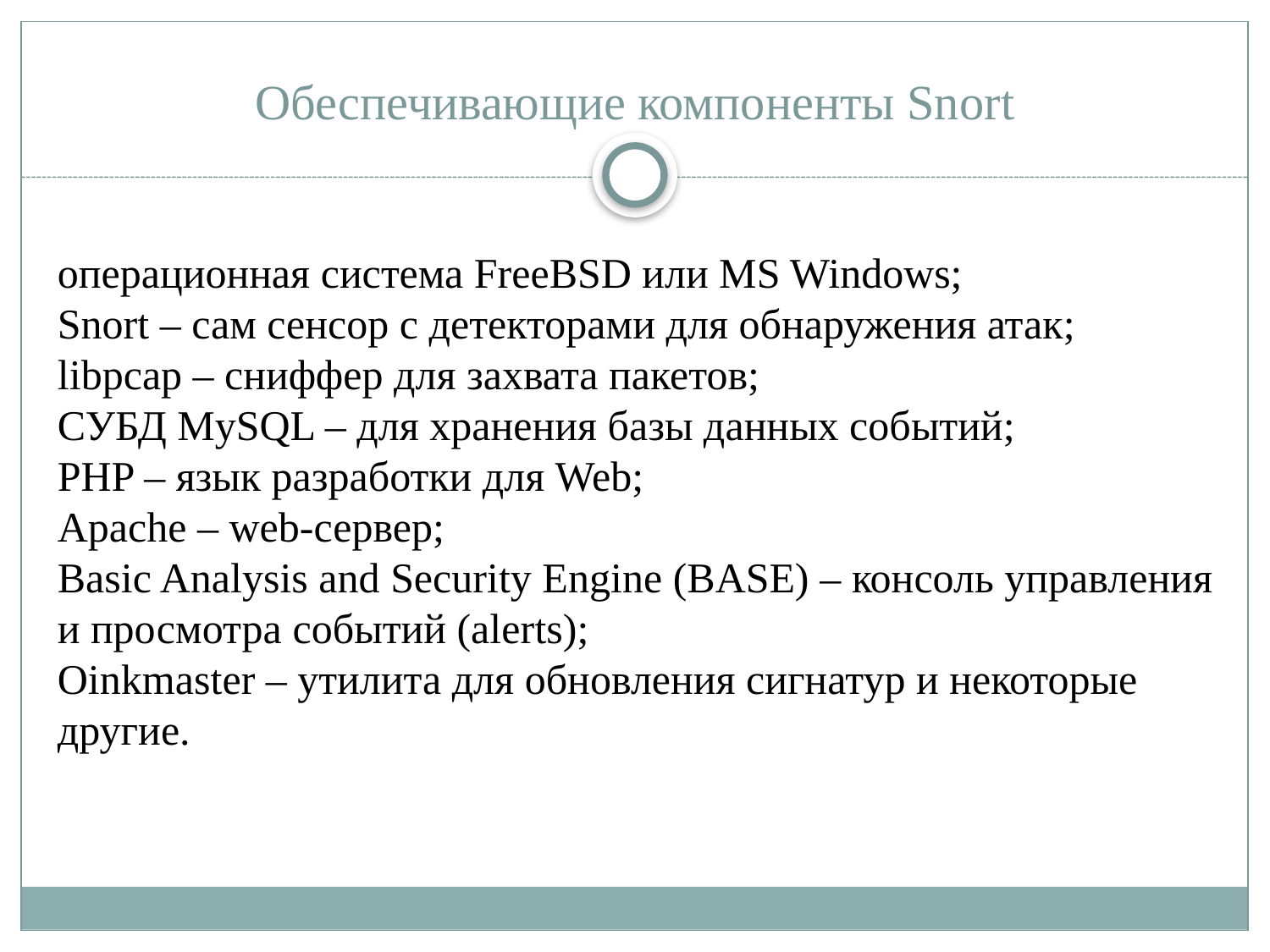

# Обеспечивающие компоненты Snort
операционная система FreeBSD или MS Windows;
Snort – сам сенсор с детекторами для обнаружения атак;
libpcap – сниффер для захвата пакетов;
СУБД MySQL – для хранения базы данных событий;
PHP – язык разработки для Web;
Apache – web-сервер;
Basic Analysis and Security Engine (BASE) – консоль управления и просмотра событий (alerts);
Oinkmaster – утилита для обновления сигнатур и некоторые другие.